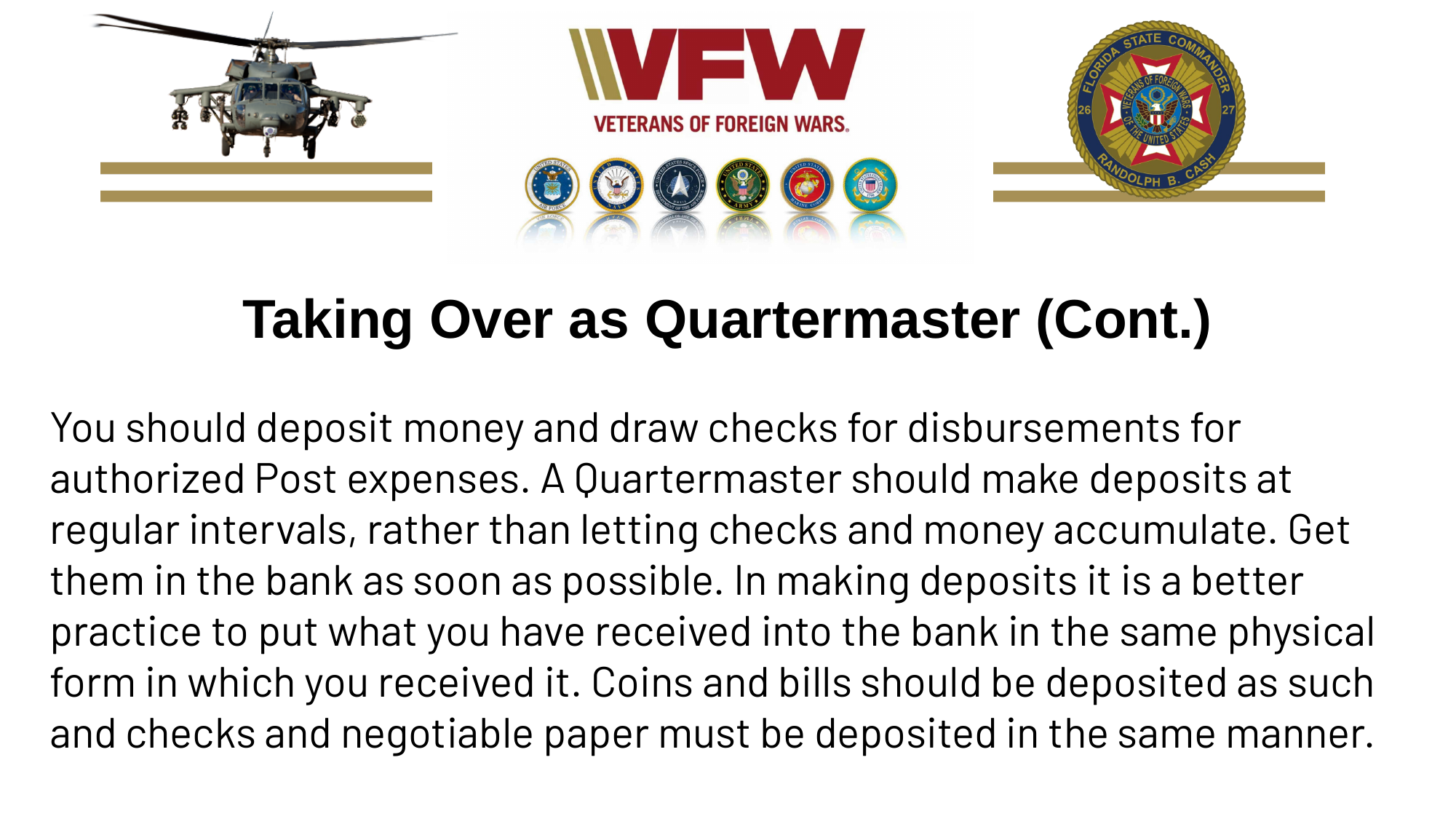

Taking Over as Quartermaster (Cont.)

You should deposit money and draw checks for disbursements for authorized Post expenses. A Quartermaster should make deposits at regular intervals, rather than letting checks and money accumulate. Get them in the bank as soon as possible. In making deposits it is a better practice to put what you have received into the bank in the same physical form in which you received it. Coins and bills should be deposited as such and checks and negotiable paper must be deposited in the same manner.